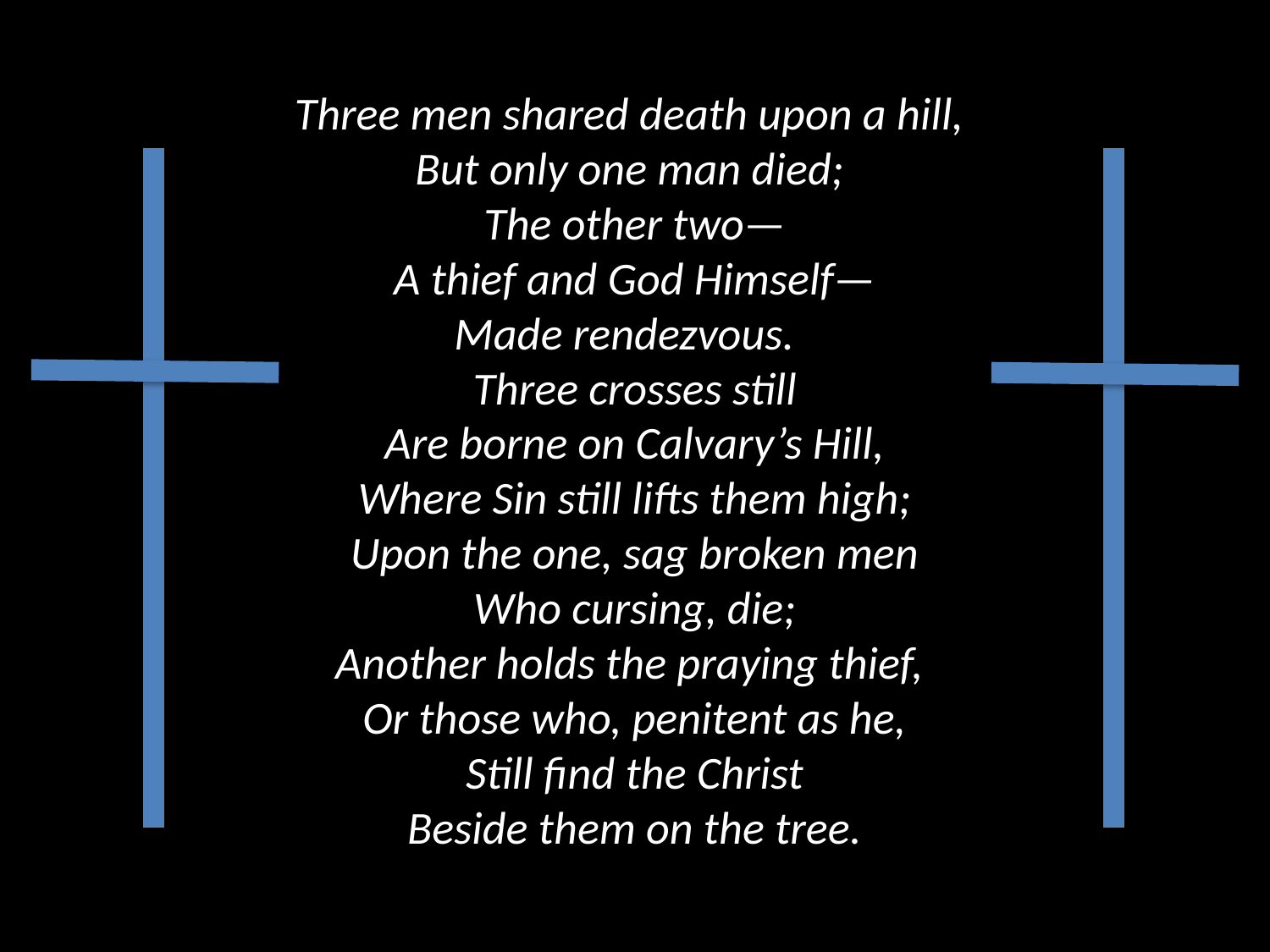

# Three men shared death upon a hill, But only one man died; The other two— A thief and God Himself— Made rendezvous.   Three crosses still Are borne on Calvary’s Hill, Where Sin still lifts them high; Upon the one, sag broken men Who cursing, die; Another holds the praying thief, Or those who, penitent as he, Still find the Christ Beside them on the tree.